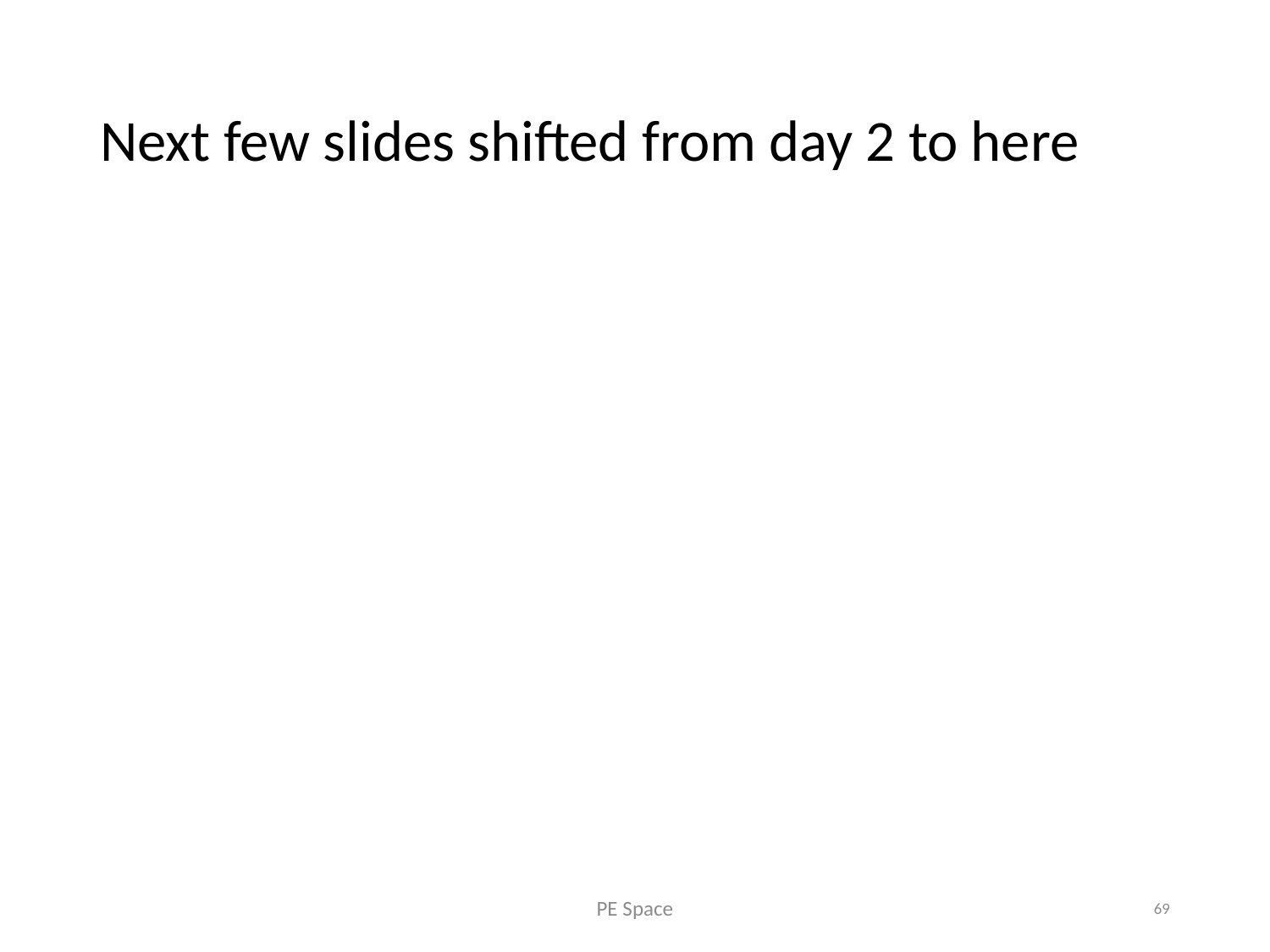

# Next few slides shifted from day 2 to here

PE Space
69